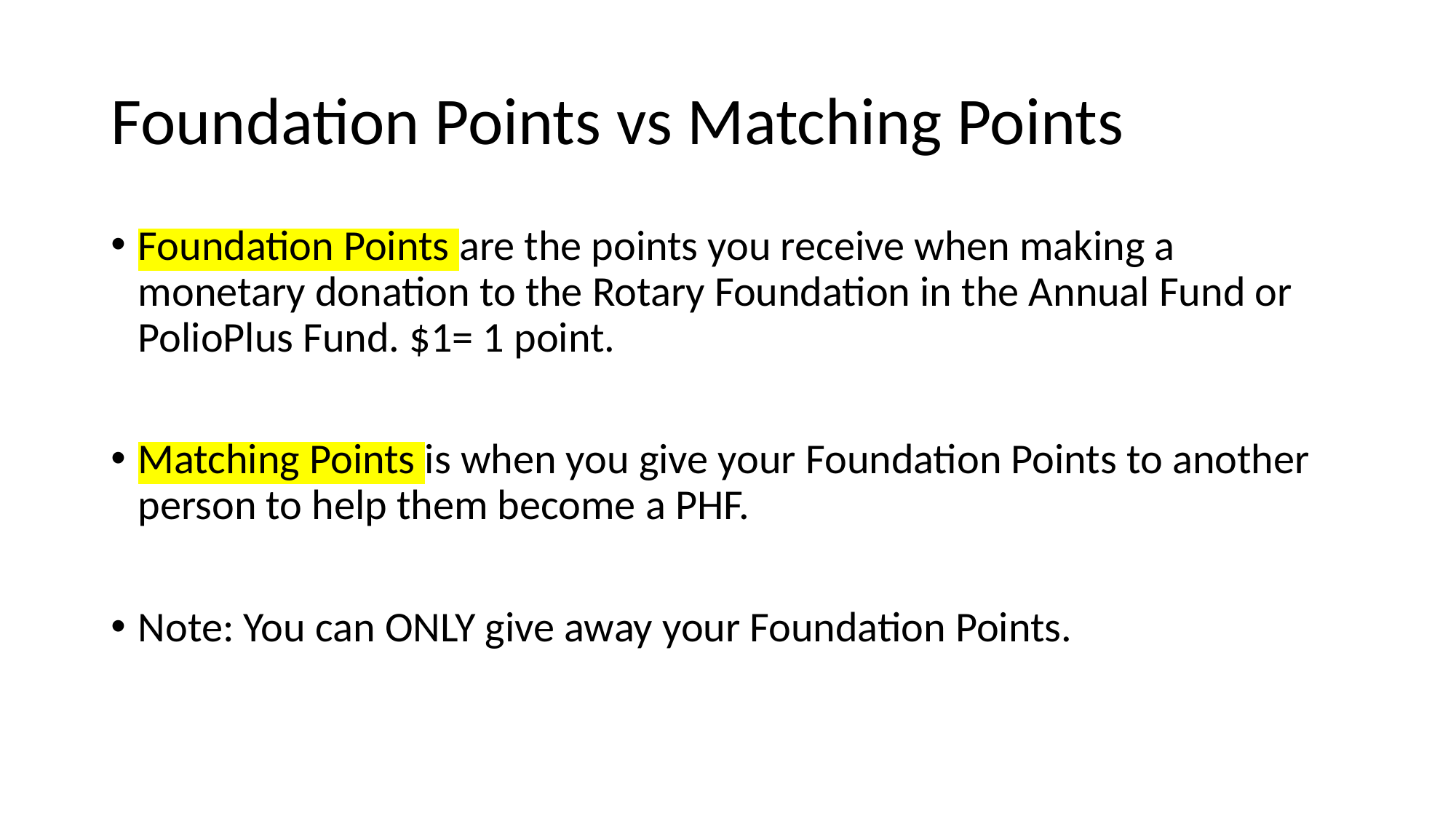

# Foundation Points vs Matching Points
Foundation Points are the points you receive when making a monetary donation to the Rotary Foundation in the Annual Fund or PolioPlus Fund. $1= 1 point.

Matching Points is when you give your Foundation Points to another person to help them become a PHF.

Note: You can ONLY give away your Foundation Points.